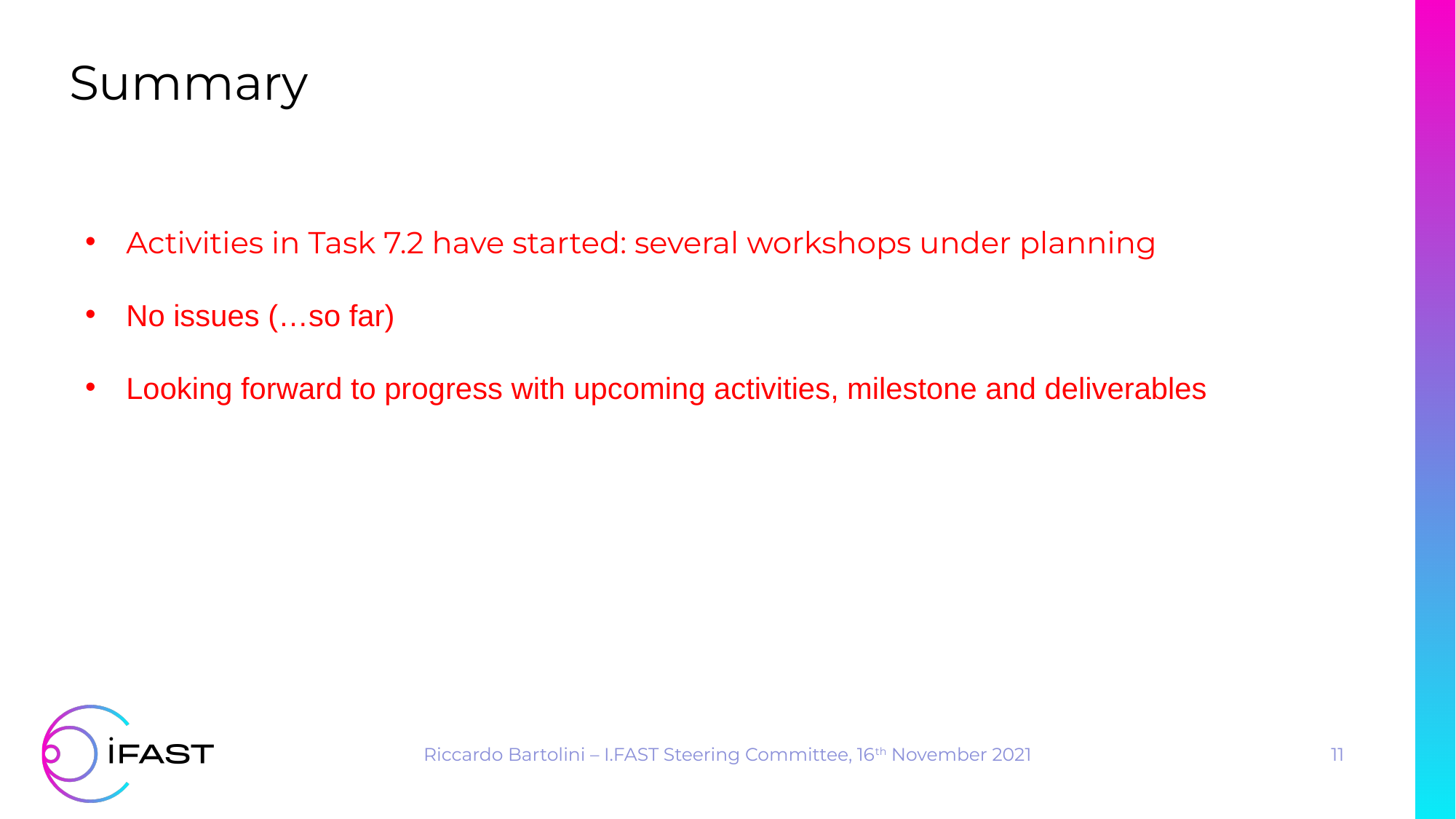

Summary
Activities in Task 7.2 have started: several workshops under planning

No issues (…so far)

Looking forward to progress with upcoming activities, milestone and deliverables
Riccardo Bartolini – I.FAST Steering Committee, 16th November 2021
11